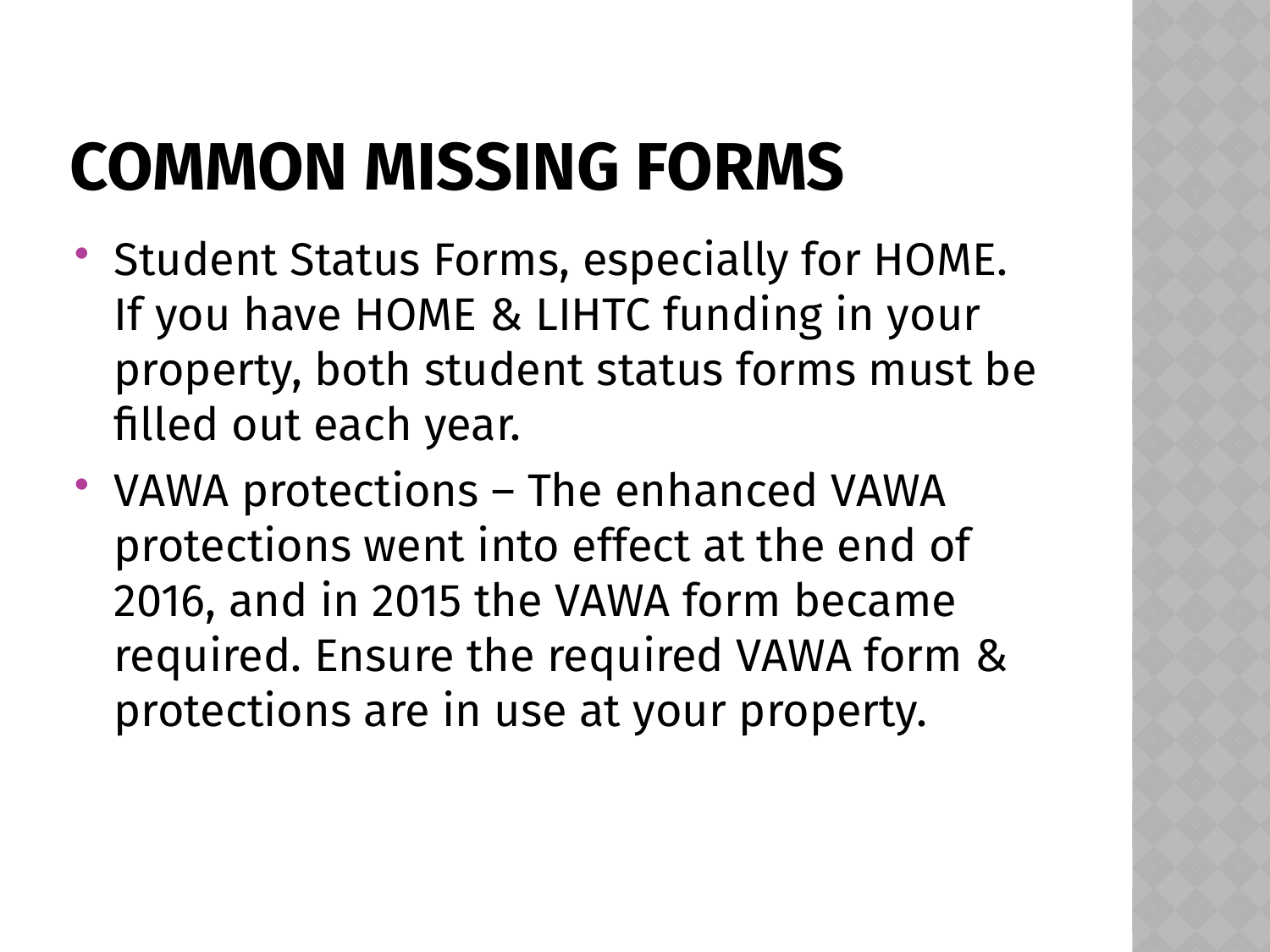

# Common Missing Forms
Student Status Forms, especially for HOME.  If you have HOME & LIHTC funding in your property, both student status forms must be filled out each year.
VAWA protections – The enhanced VAWA protections went into effect at the end of 2016, and in 2015 the VAWA form became required. Ensure the required VAWA form & protections are in use at your property.